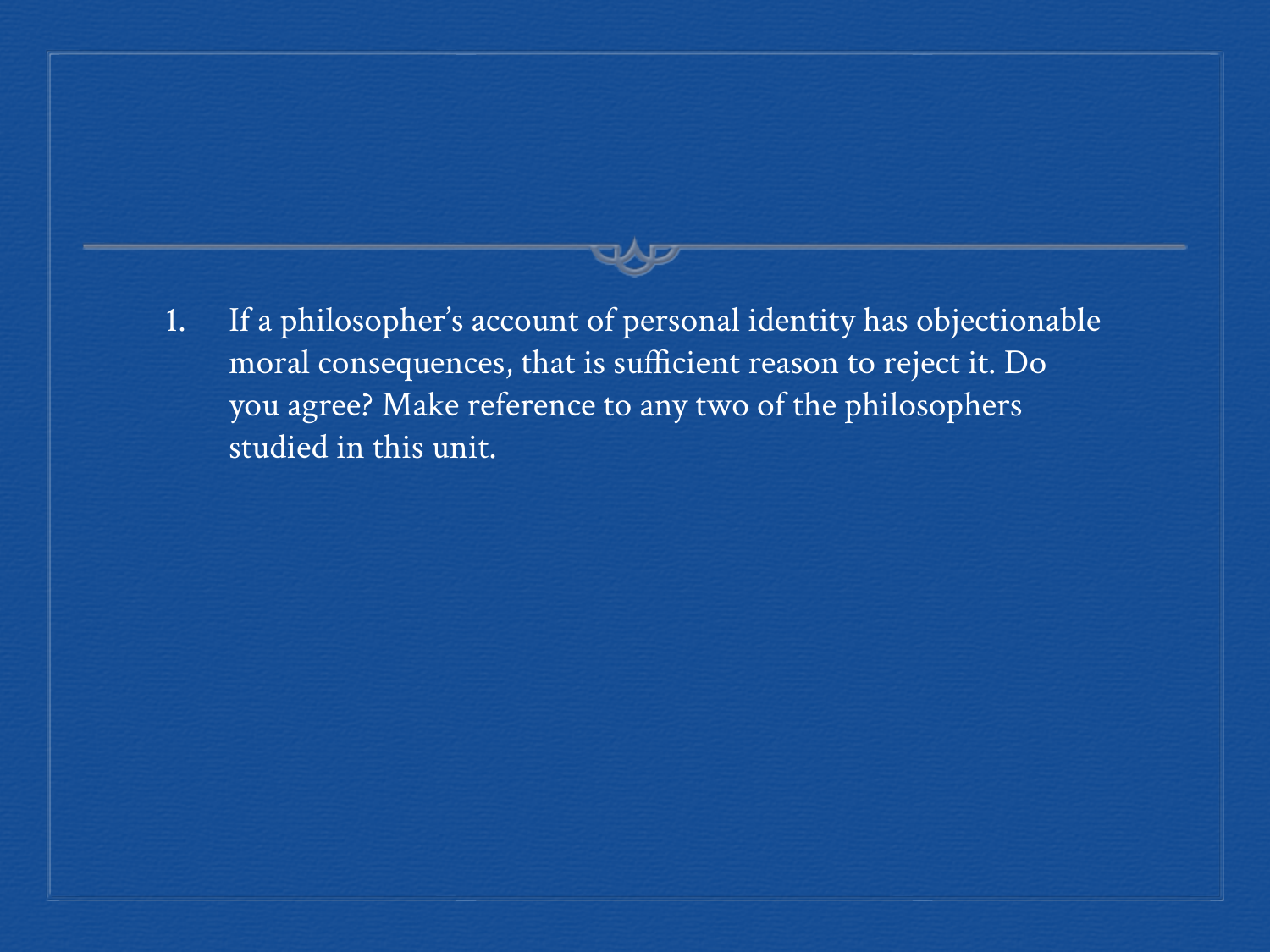

If a philosopher’s account of personal identity has objectionable moral consequences, that is sufficient reason to reject it. Do you agree? Make reference to any two of the philosophers studied in this unit.